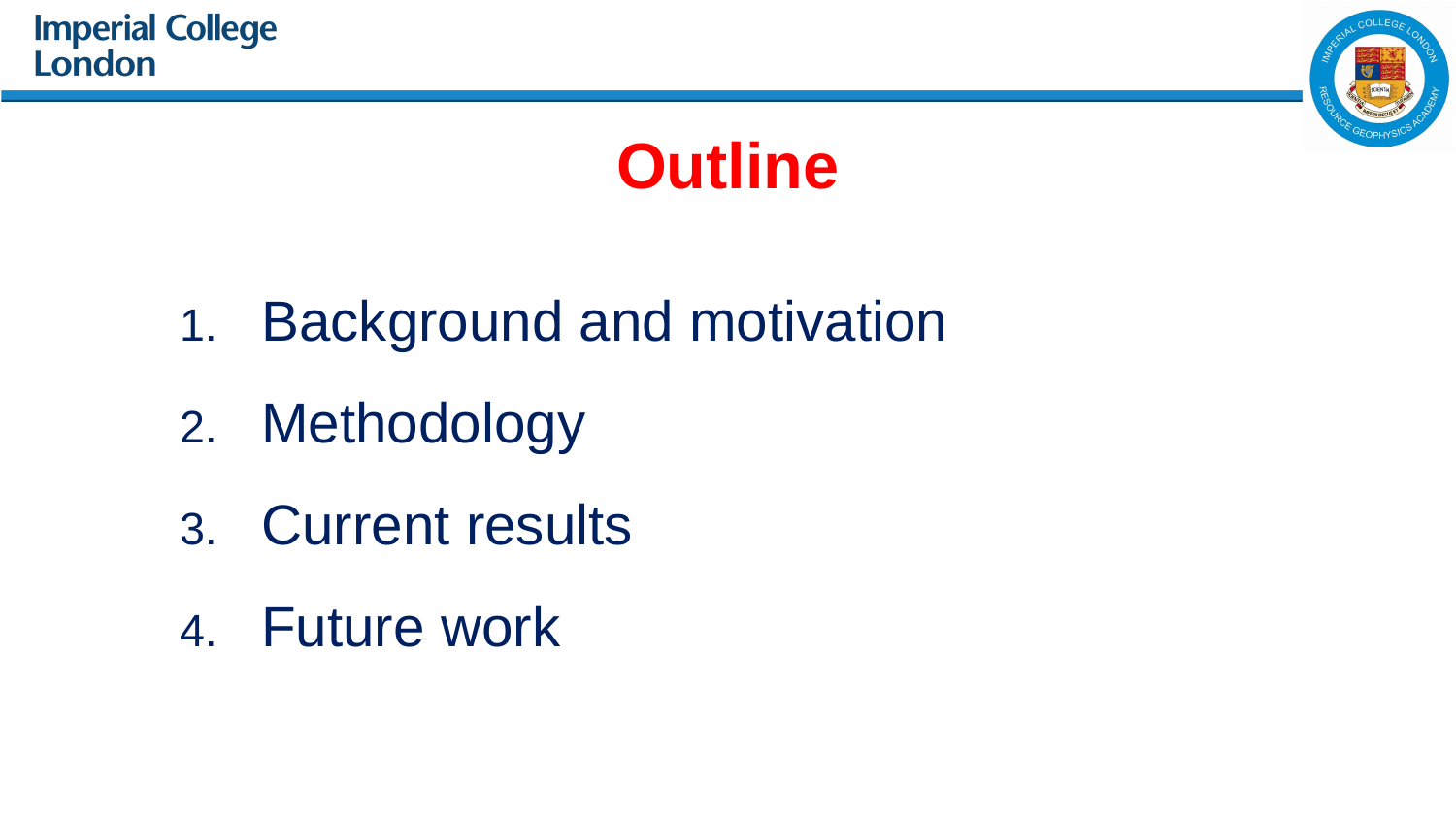

Outline
Background and motivation
Methodology
Current results
Future work